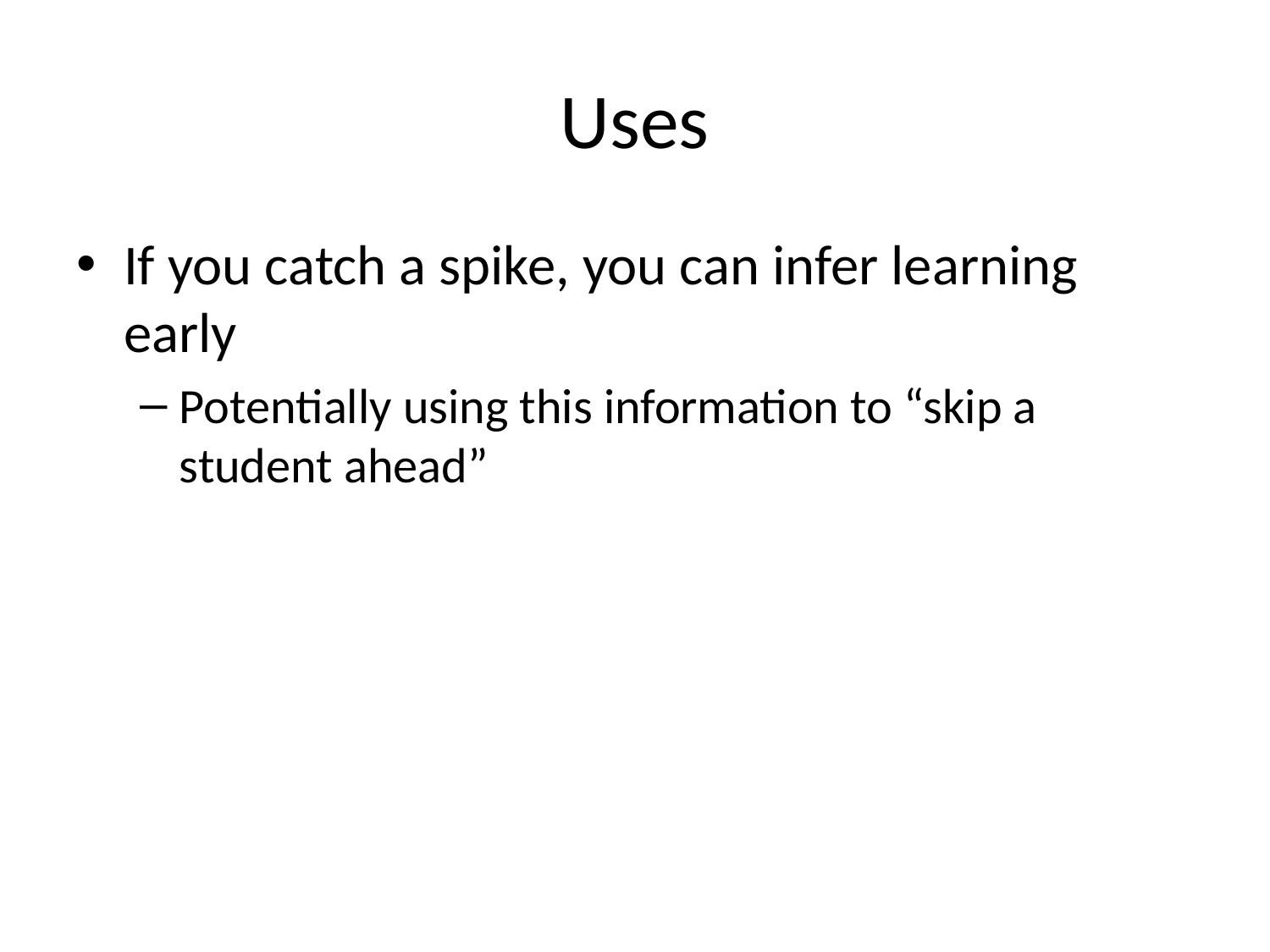

# Uses
If you catch a spike, you can infer learning early
Potentially using this information to “skip a student ahead”